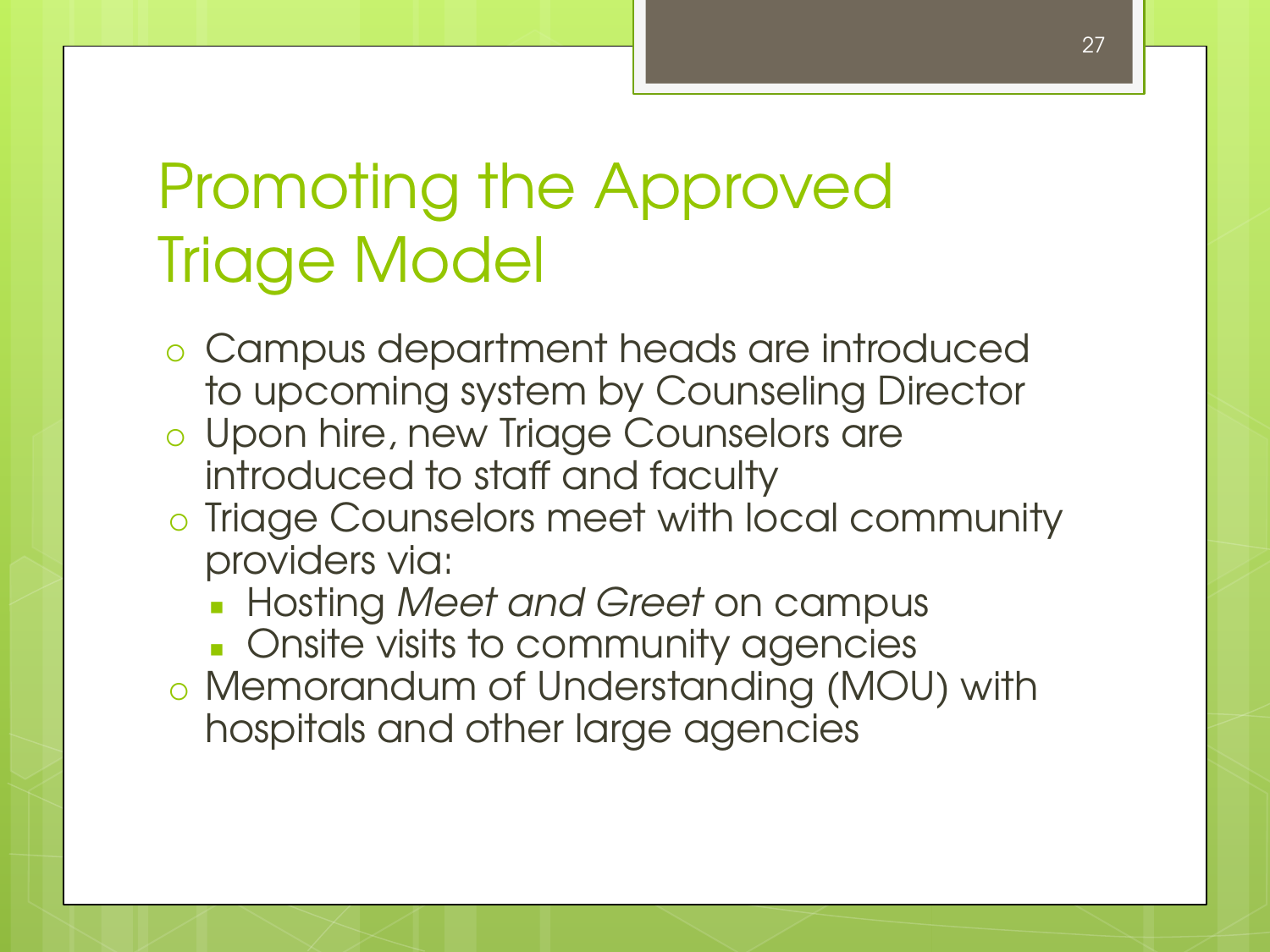

27
# Promoting the Approved Triage Model
Campus department heads are introduced to upcoming system by Counseling Director
Upon hire, new Triage Counselors are introduced to staff and faculty
Triage Counselors meet with local community providers via:
Hosting Meet and Greet on campus
Onsite visits to community agencies
Memorandum of Understanding (MOU) with hospitals and other large agencies